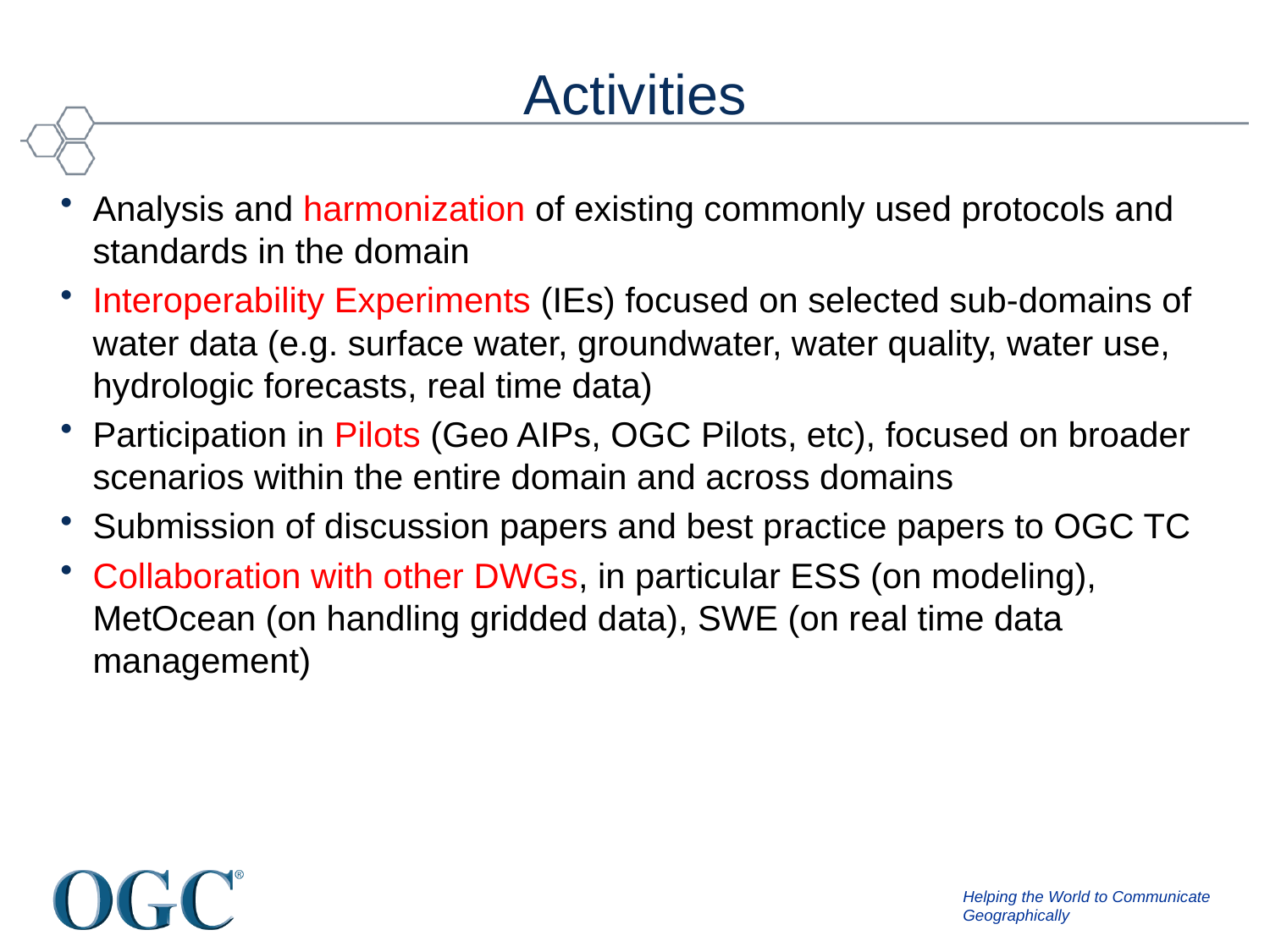

# Activities
Analysis and harmonization of existing commonly used protocols and standards in the domain
Interoperability Experiments (IEs) focused on selected sub-domains of water data (e.g. surface water, groundwater, water quality, water use, hydrologic forecasts, real time data)
Participation in Pilots (Geo AIPs, OGC Pilots, etc), focused on broader scenarios within the entire domain and across domains
Submission of discussion papers and best practice papers to OGC TC
Collaboration with other DWGs, in particular ESS (on modeling), MetOcean (on handling gridded data), SWE (on real time data management)